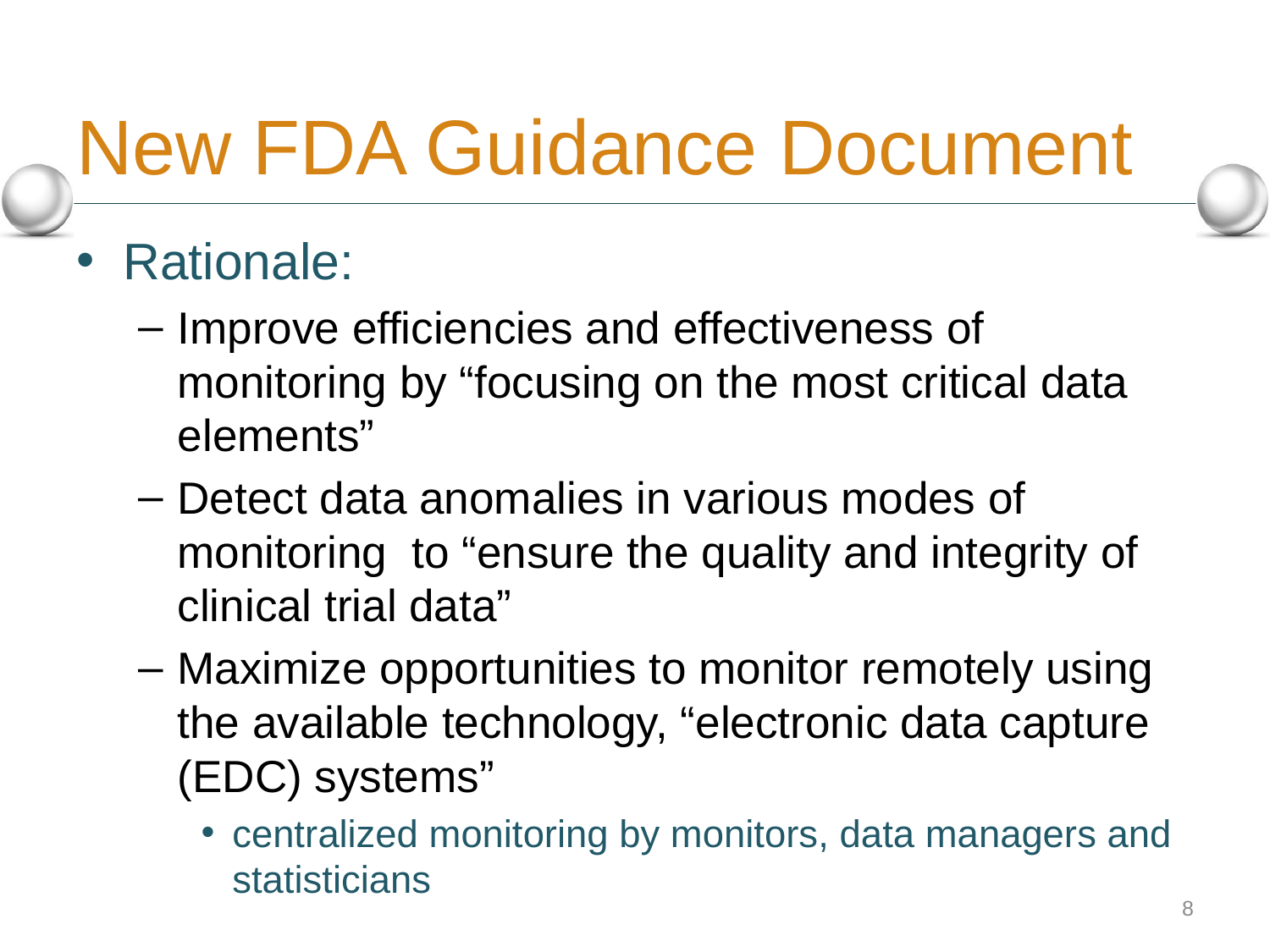

# New FDA Guidance Document
Rationale:
Improve efficiencies and effectiveness of monitoring by “focusing on the most critical data elements”
Detect data anomalies in various modes of monitoring  to “ensure the quality and integrity of clinical trial data”
Maximize opportunities to monitor remotely using the available technology, “electronic data capture (EDC) systems”
centralized monitoring by monitors, data managers and statisticians
8